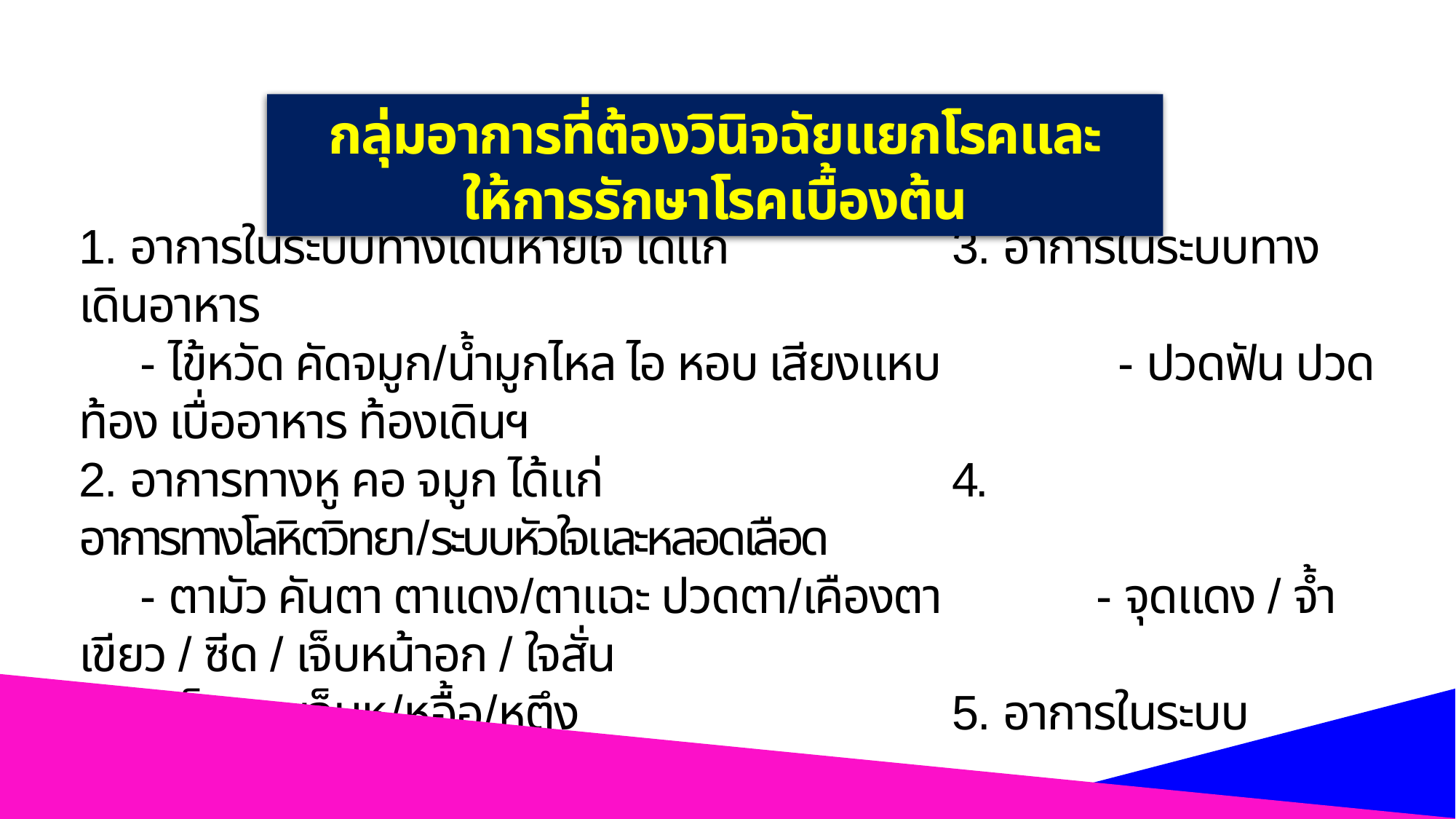

กลุ่มอาการที่ต้องวินิจฉัยแยกโรคและให้การรักษาโรคเบื้องต้น
1. อาการในระบบทางเดินหายใจ ได้แก่			3. อาการในระบบทางเดินอาหาร
     - ไข้หวัด คัดจมูก/น้ำมูกไหล ไอ หอบ เสียงแหบ		     - ปวดฟัน ปวดท้อง เบื่ออาหาร ท้องเดินฯ
2. อาการทางหู คอ จมูก ได้แก่				4. อาการทางโลหิตวิทยา/ระบบหัวใจและหลอดเลือด
     - ตามัว คันตา ตาแดง/ตาแฉะ ปวดตา/เคืองตา		   - จุดแดง / จ้ำเขียว / ซีด / เจ็บหน้าอก / ใจสั่น
     - เจ็บคอ เจ็บหู/หูอื้อ/หูตึง				5. อาการในระบบสืบพันธุ์/ทางเดินปัสสาวะ
							     - ปัสสาวะบ่อย /ขัดเบา/ตกขาว